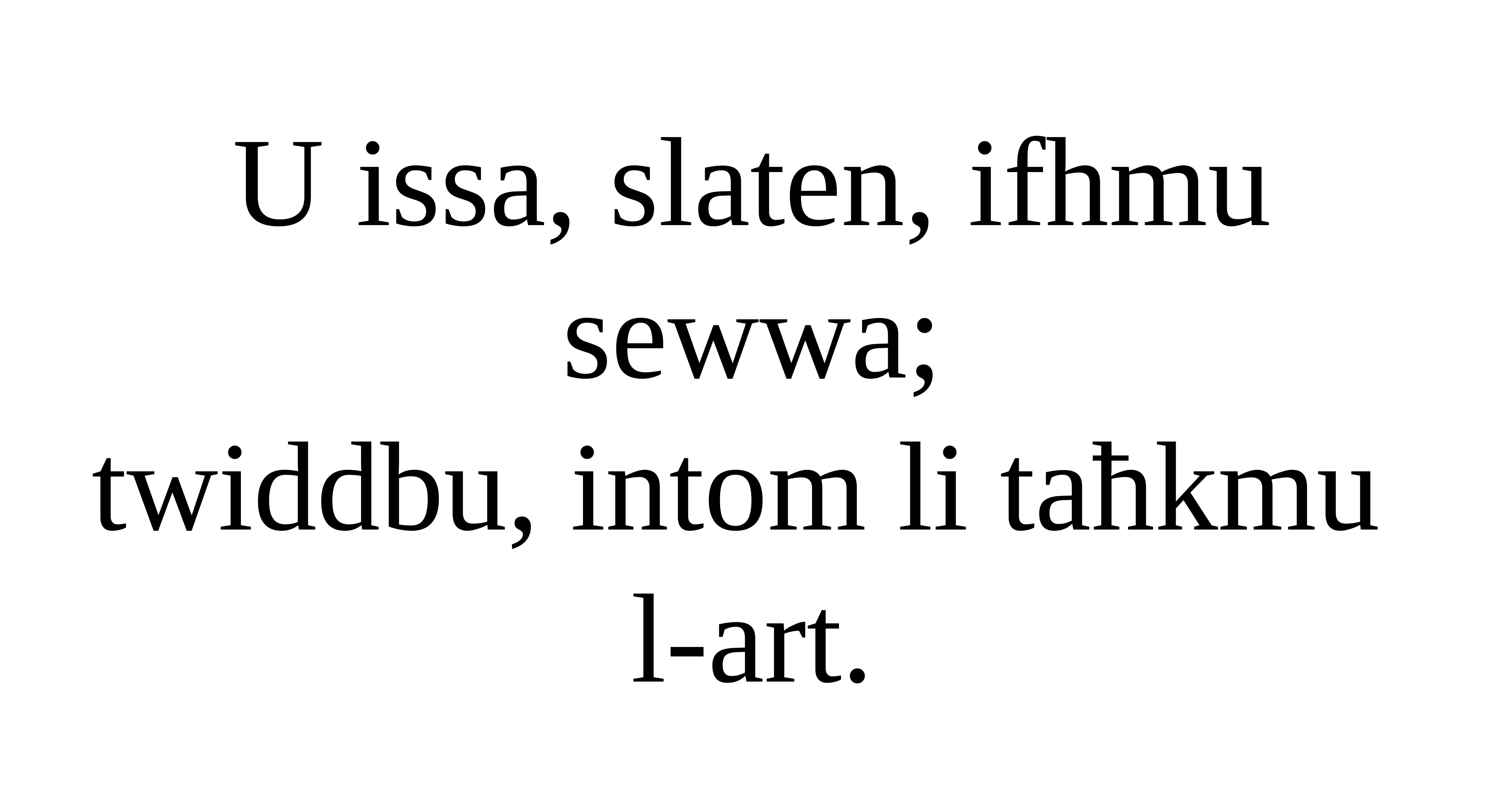

U issa, slaten, ifhmu sewwa;
twiddbu, intom li taħkmu
l-art.